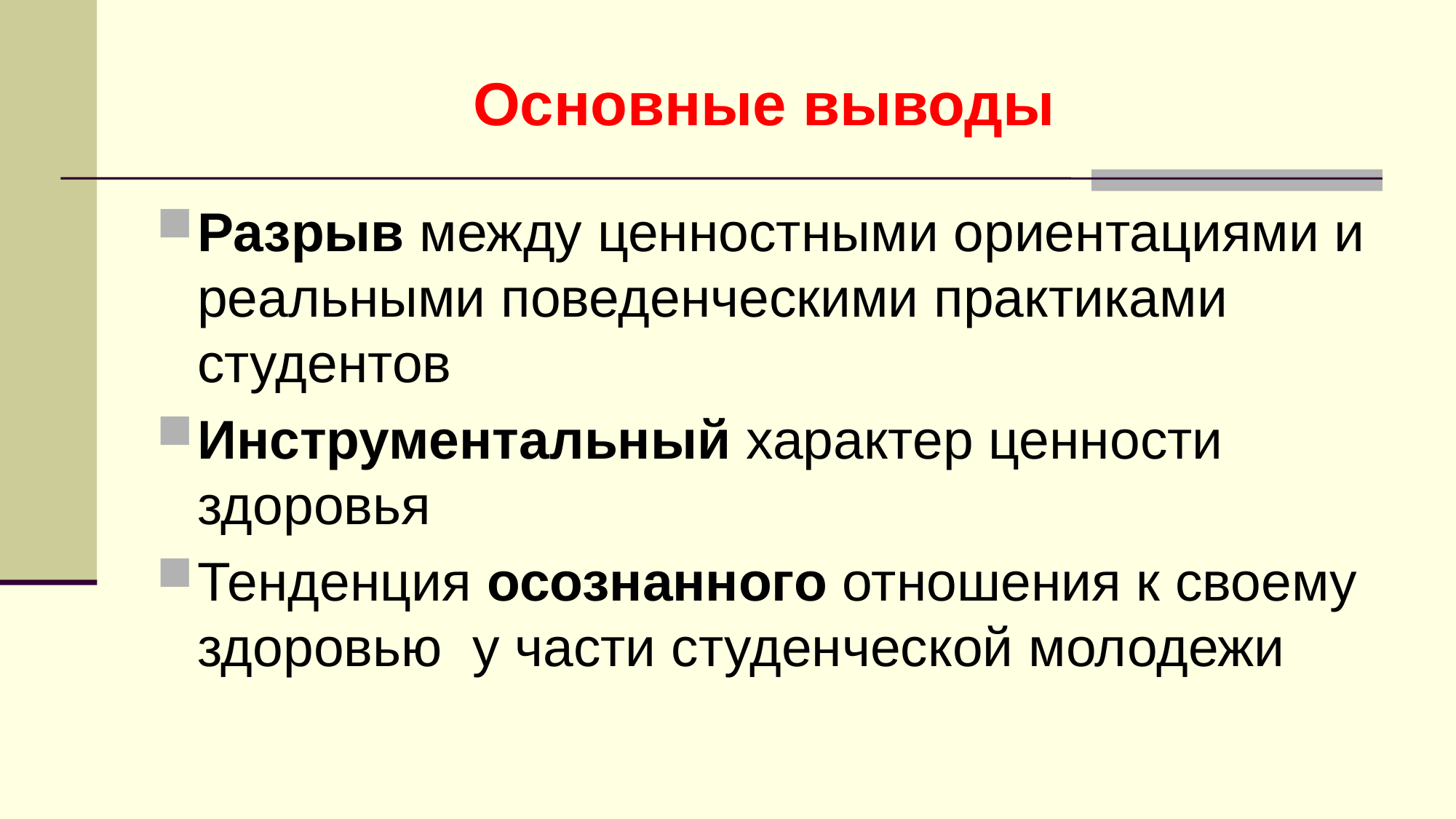

# Основные выводы
Разрыв между ценностными ориентациями и реальными поведенческими практиками студентов
Инструментальный характер ценности здоровья
Тенденция осознанного отношения к своему здоровью  у части студенческой молодежи